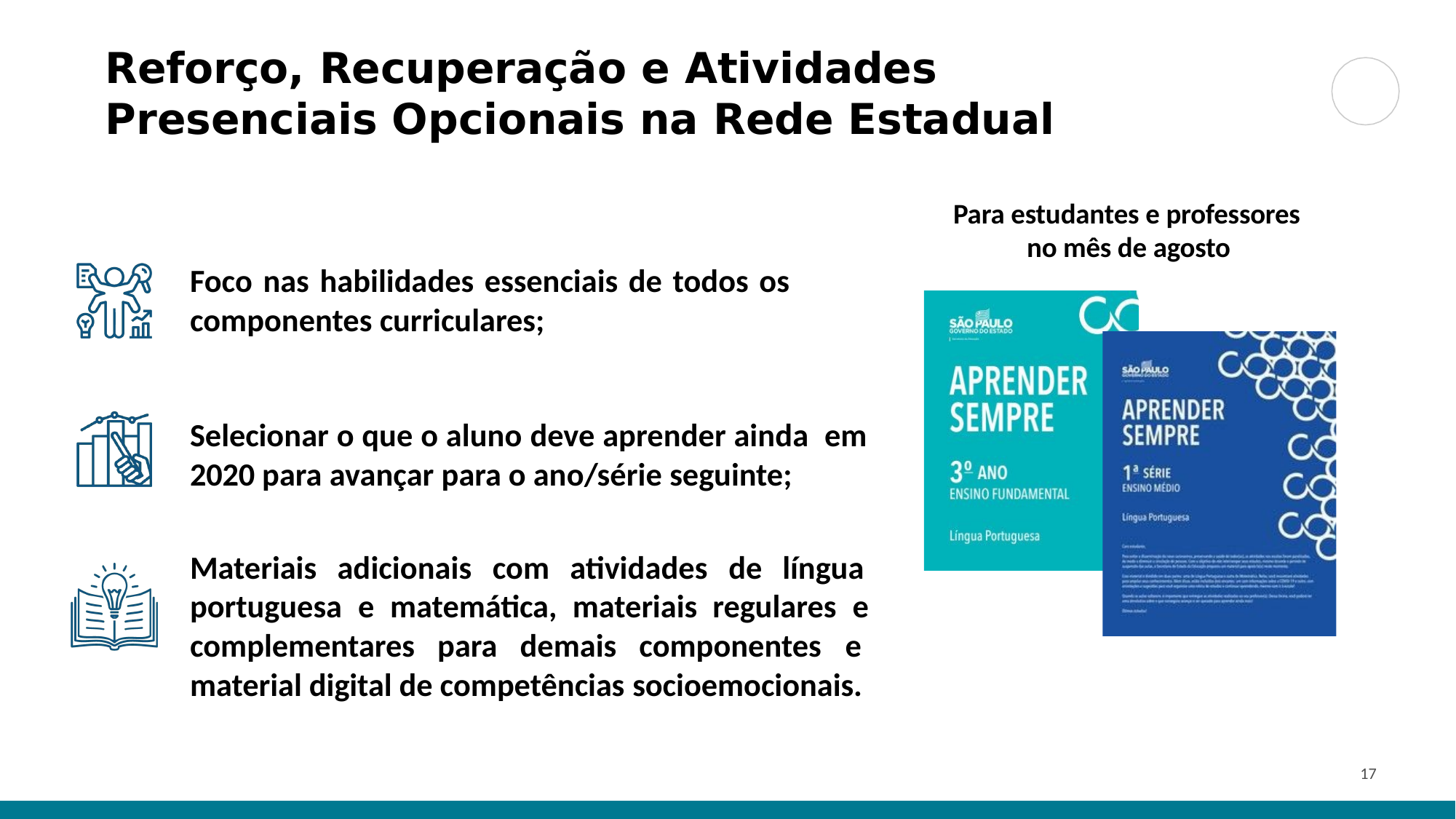

# Reforço, Recuperação e Atividades  Presenciais Opcionais na Rede Estadual
Para estudantes e professores  no mês de agosto
Foco nas habilidades essenciais de todos os  componentes curriculares;

Selecionar o que o aluno deve aprender ainda  em 2020 para avançar para o ano/série seguinte;

Materiais adicionais com atividades de língua  portuguesa e matemática, materiais regulares e  complementares para demais componentes e  material digital de competências socioemocionais.

17